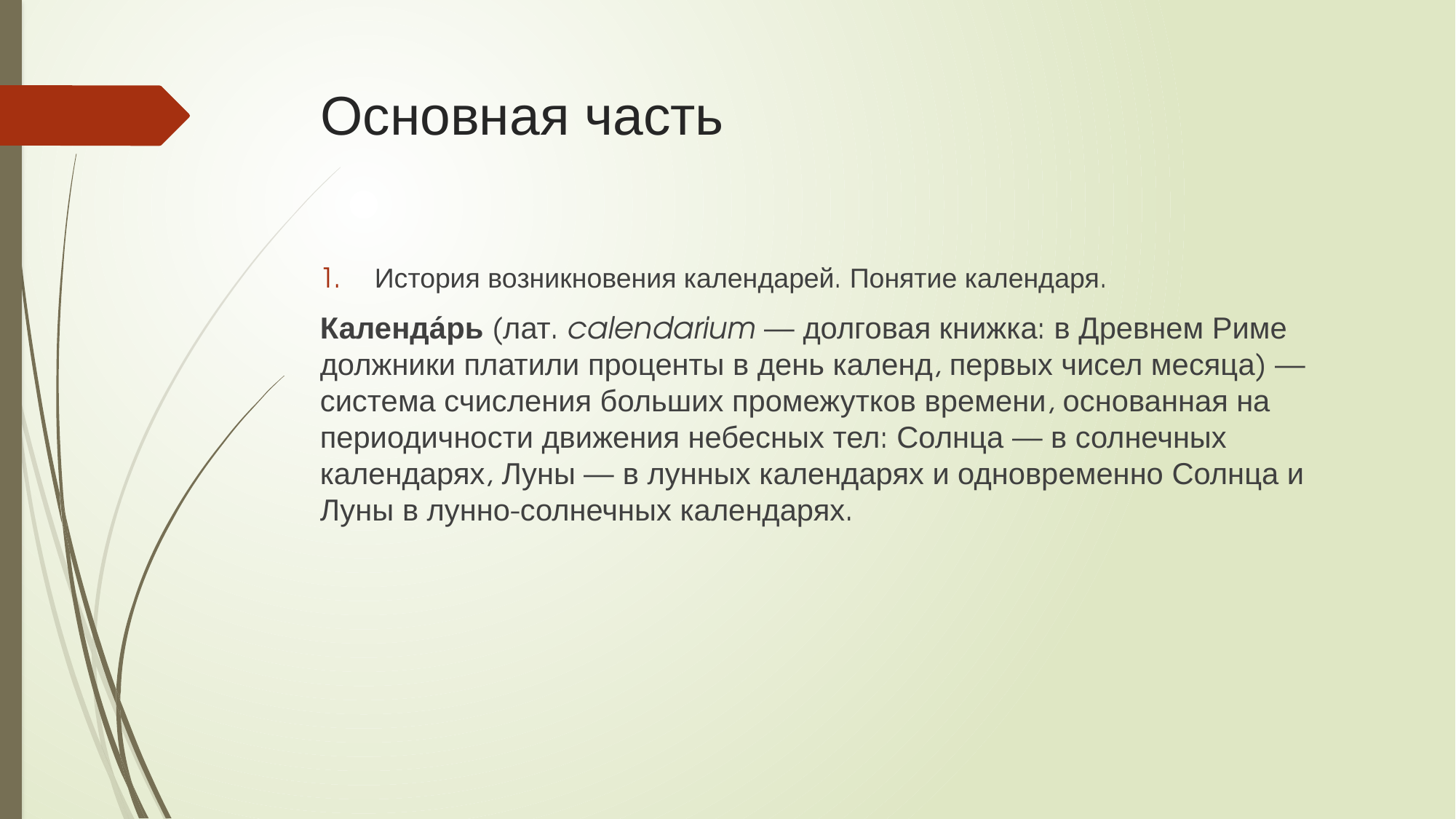

# Основная часть
История возникновения календарей. Понятие календаря.
Календа́рь (лат. calendarium — долговая книжка: в Древнем Риме должники платили проценты в день календ, первых чисел месяца) — система счисления больших промежутков времени, основанная на периодичности движения небесных тел: Солнца — в солнечных календарях, Луны — в лунных календарях и одновременно Солнца и Луны в лунно-солнечных календарях.